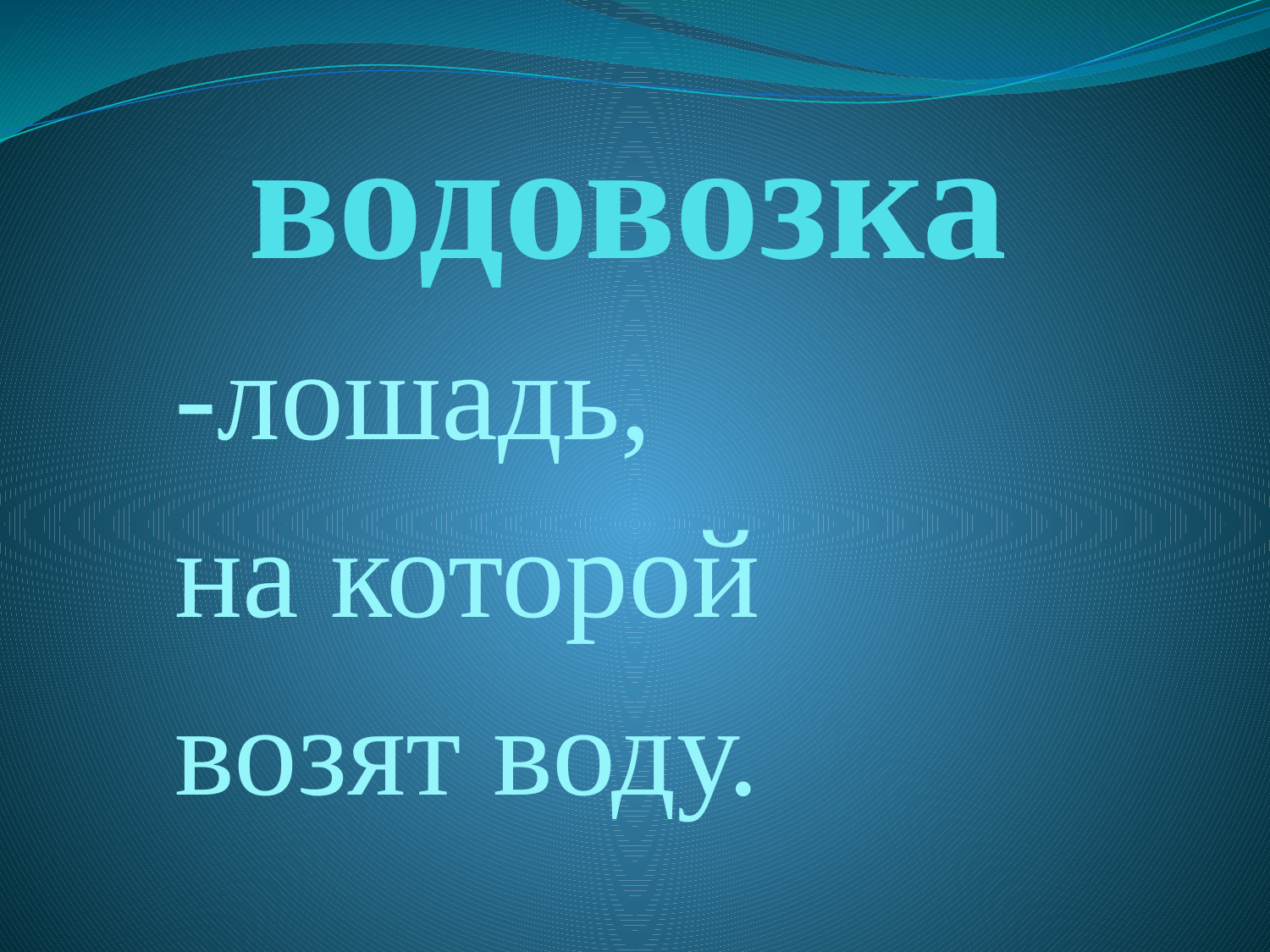

# водовозка
-лошадь,
на которой
возят воду.